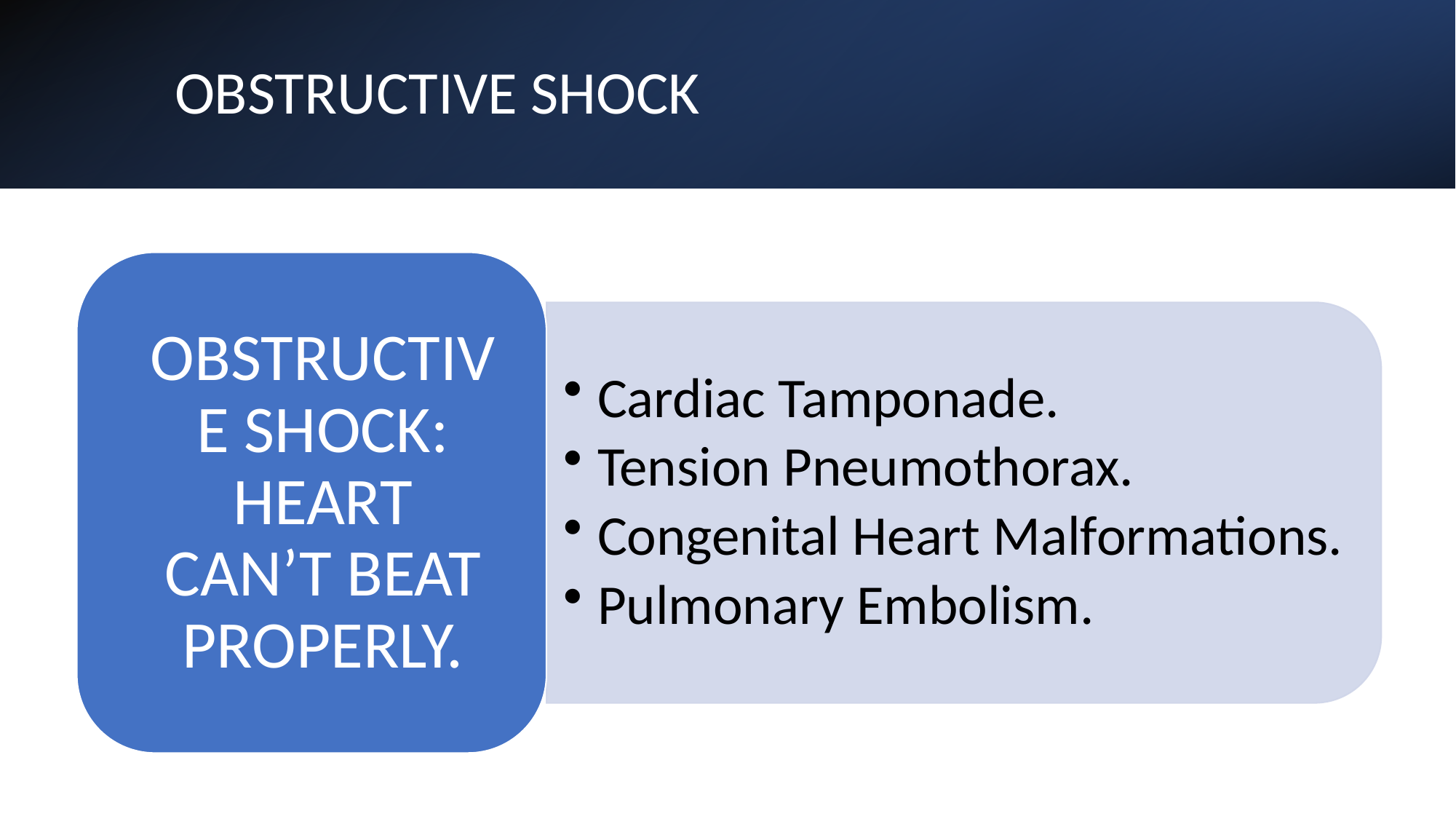

# OBSTRUCTIVE SHOCK
Cardiac Tamponade.
Tension Pneumothorax.
Congenital Heart Malformations.
Pulmonary Embolism.
OBSTRUCTIVE SHOCK: HEART CAN’T BEAT PROPERLY.